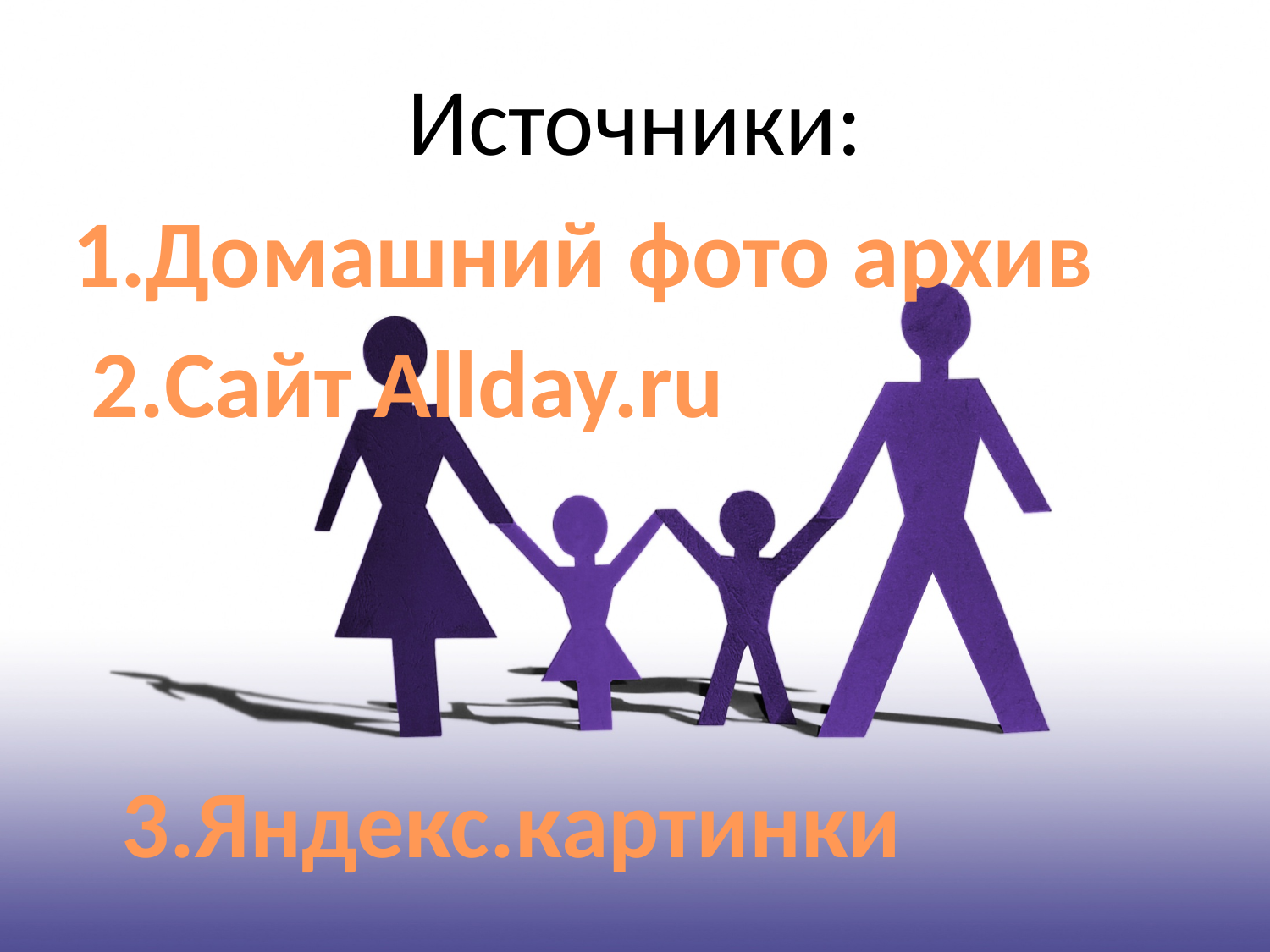

# Источники:
1.Домашний фото архив
2.Сайт Allday.ru
3.Яндекс.картинки